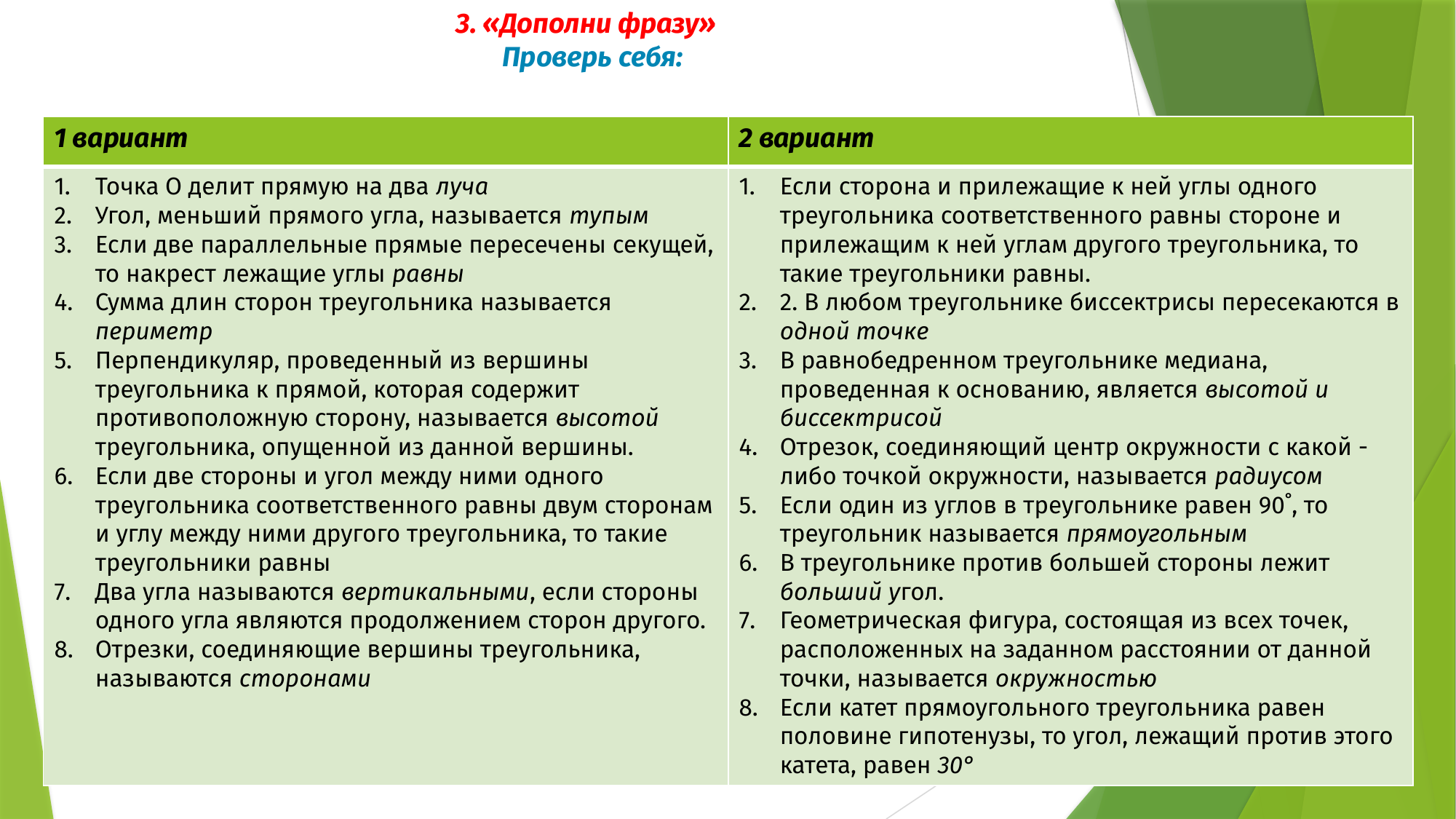

# 3. «Дополни фразу» Проверь себя:
| 1 вариант | 2 вариант |
| --- | --- |
| Точка О делит прямую на два луча Угол, меньший прямого угла, называется тупым Если две параллельные прямые пересечены секущей, то накрест лежащие углы равны Сумма длин сторон треугольника называется периметр Перпендикуляр, проведенный из вершины треугольника к прямой, которая содержит противоположную сторону, называется высотой треугольника, опущенной из данной вершины. Если две стороны и угол между ними одного треугольника соответственного равны двум сторонам и углу между ними другого треугольника, то такие треугольники равны Два угла называются вертикальными, если стороны одного угла являются продолжением сторон другого. Отрезки, соединяющие вершины треугольника, называются сторонами | Если сторона и прилежащие к ней углы одного треугольника соответственного равны стороне и прилежащим к ней углам другого треугольника, то такие треугольники равны. 2. В любом треугольнике биссектрисы пересекаются в одной точке В равнобедренном треугольнике медиана, проведенная к основанию, является высотой и биссектрисой Отрезок, соединяющий центр окружности с какой - либо точкой окружности, называется радиусом Если один из углов в треугольнике равен 90˚, то треугольник называется прямоугольным В треугольнике против большей стороны лежит больший угол. Геометрическая фигура, состоящая из всех точек, расположенных на заданном расстоянии от данной точки, называется окружностью Если катет прямоугольного треугольника равен половине гипотенузы, то угол, лежащий против этого катета, равен 30° |